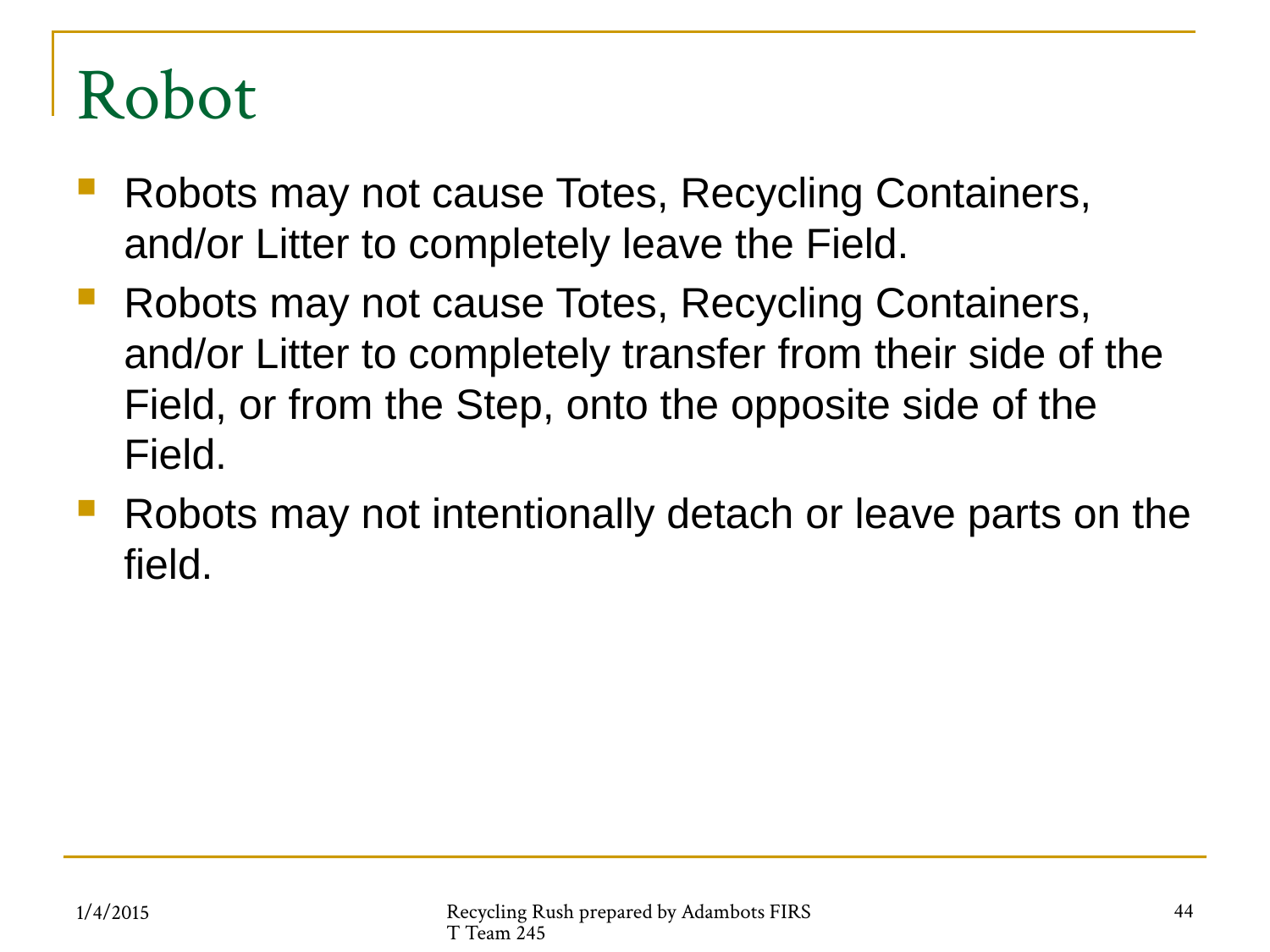

# Robot
Robots may not cause Totes, Recycling Containers, and/or Litter to completely leave the Field.
Robots may not cause Totes, Recycling Containers, and/or Litter to completely transfer from their side of the Field, or from the Step, onto the opposite side of the Field.
Robots may not intentionally detach or leave parts on the field.

1/4/2015
44
Recycling Rush prepared by Adambots FIRST Team 245